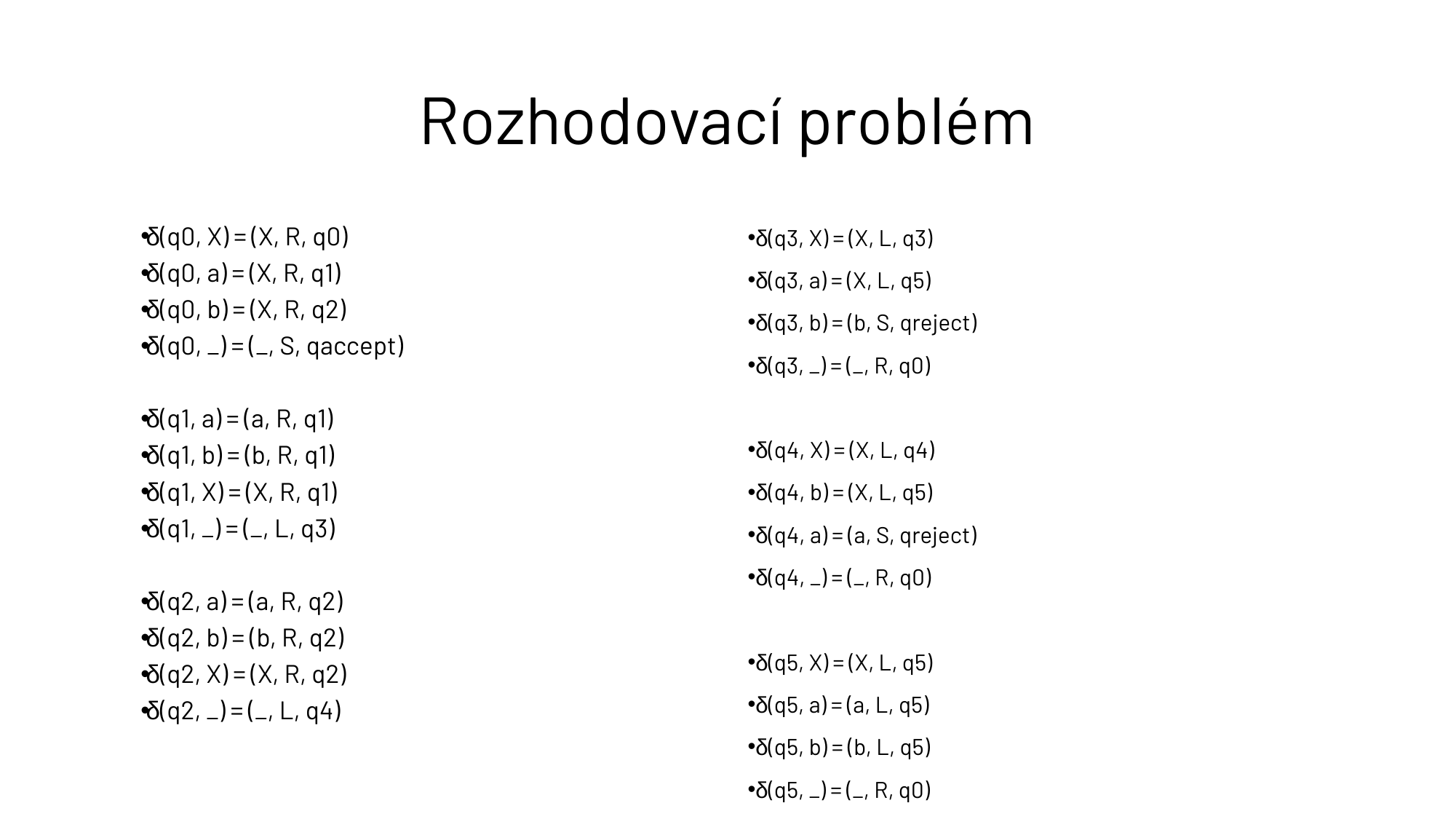

# Rozhodovací problém
δ(q0, X) = (X, R, q0)
δ(q0, a) = (X, R, q1)
δ(q0, b) = (X, R, q2)
δ(q0, _) = (_, S, qaccept)

δ(q1, a) = (a, R, q1)
δ(q1, b) = (b, R, q1)
δ(q1, X) = (X, R, q1)
δ(q1, _) = (_, L, q3)

δ(q2, a) = (a, R, q2)
δ(q2, b) = (b, R, q2)
δ(q2, X) = (X, R, q2)
δ(q2, _) = (_, L, q4)

δ(q3, X) = (X, L, q3)
δ(q3, a) = (X, L, q5)
δ(q3, b) = (b, S, qreject)
δ(q3, _) = (_, R, q0)

δ(q4, X) = (X, L, q4)
δ(q4, b) = (X, L, q5)
δ(q4, a) = (a, S, qreject)
δ(q4, _) = (_, R, q0)

δ(q5, X) = (X, L, q5)
δ(q5, a) = (a, L, q5)
δ(q5, b) = (b, L, q5)
δ(q5, _) = (_, R, q0)